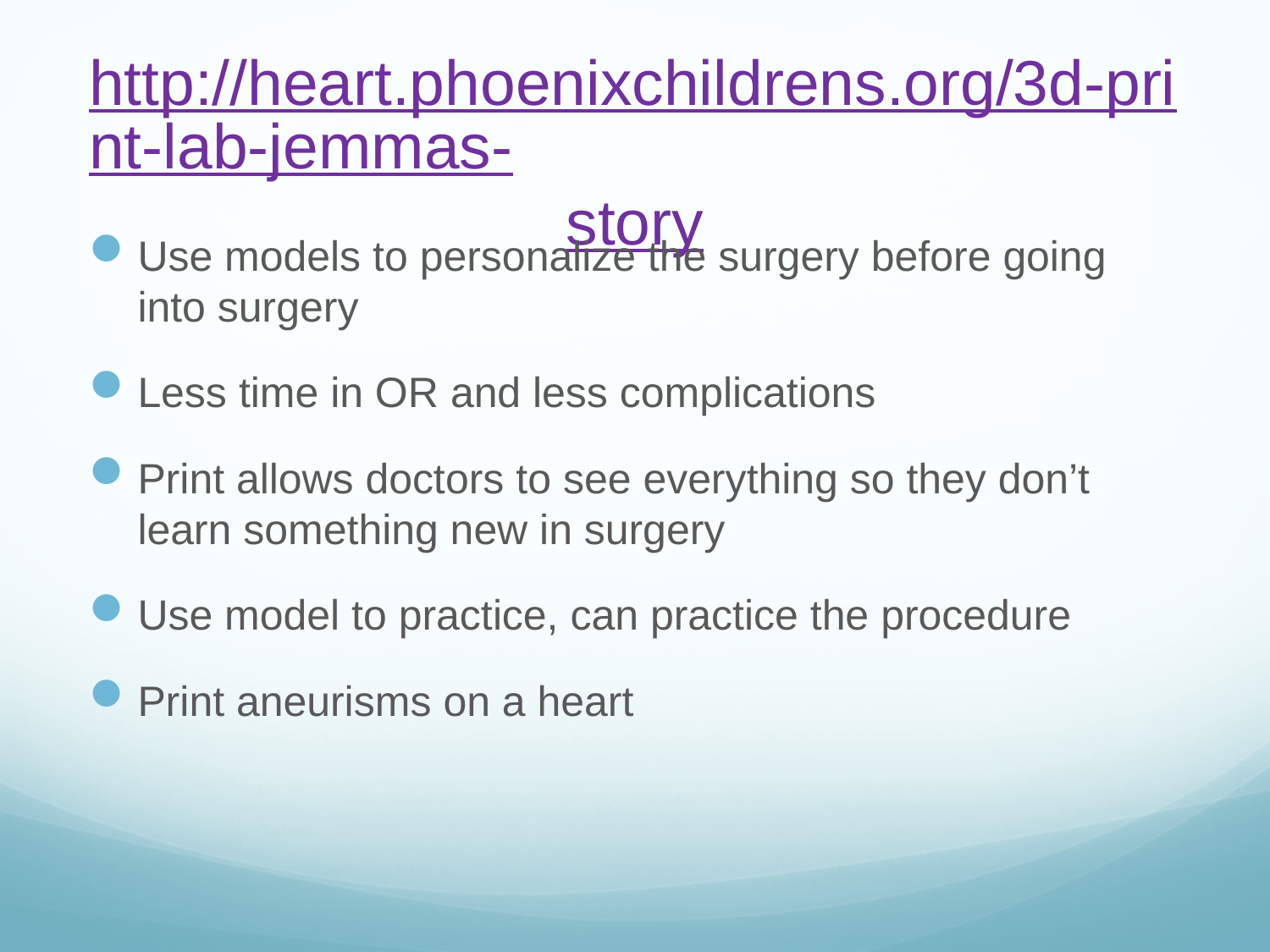

# http://heart.phoenixchildrens.org/3d-print-lab-jemmas-story
Use models to personalize the surgery before going into surgery
Less time in OR and less complications
Print allows doctors to see everything so they don’t learn something new in surgery
Use model to practice, can practice the procedure
Print aneurisms on a heart